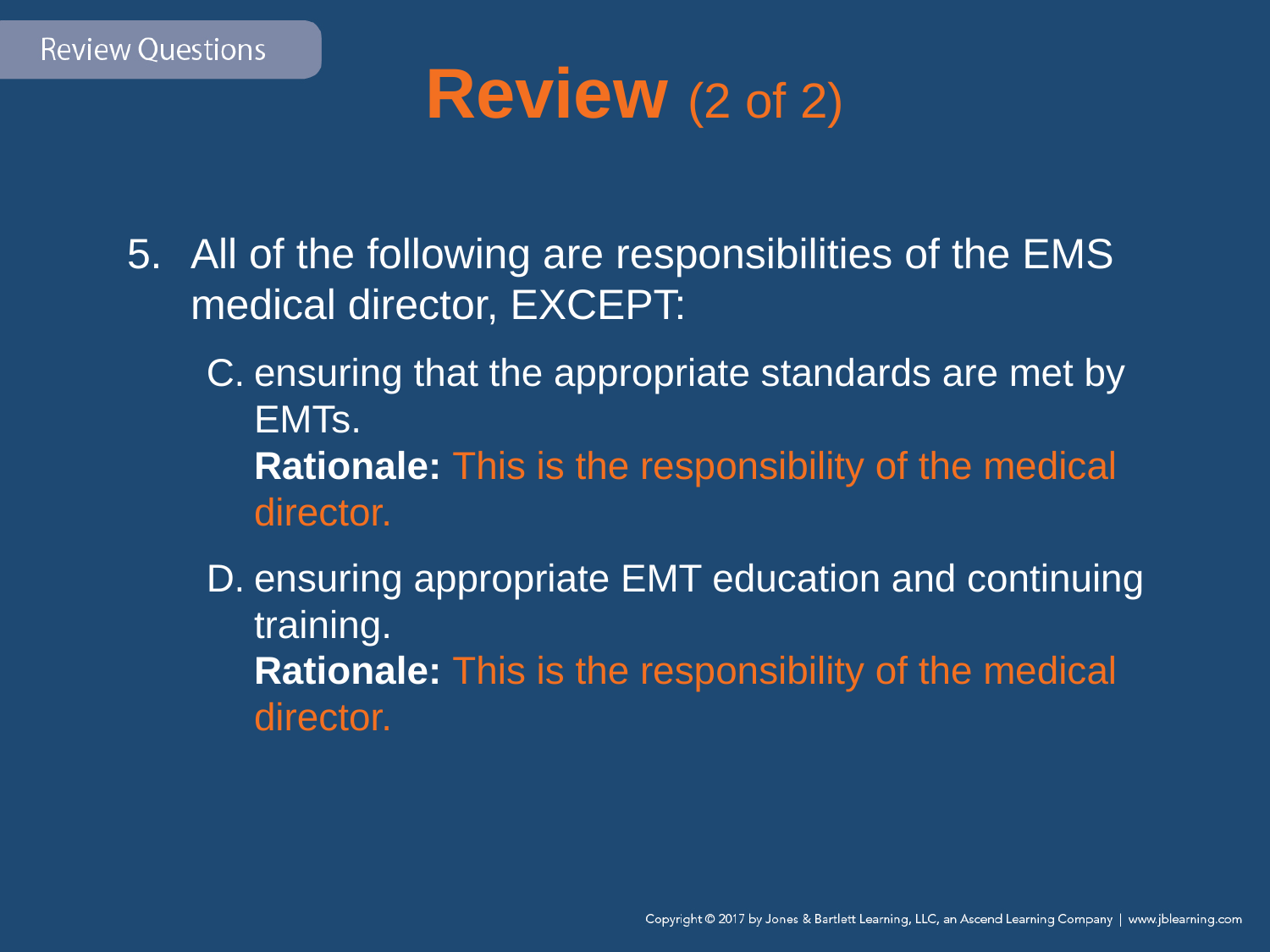

# Review (2 of 2)
All of the following are responsibilities of the EMS medical director, EXCEPT:
ensuring that the appropriate standards are met by EMTs.
	Rationale: This is the responsibility of the medical director.
ensuring appropriate EMT education and continuing training.
	Rationale: This is the responsibility of the medical director.